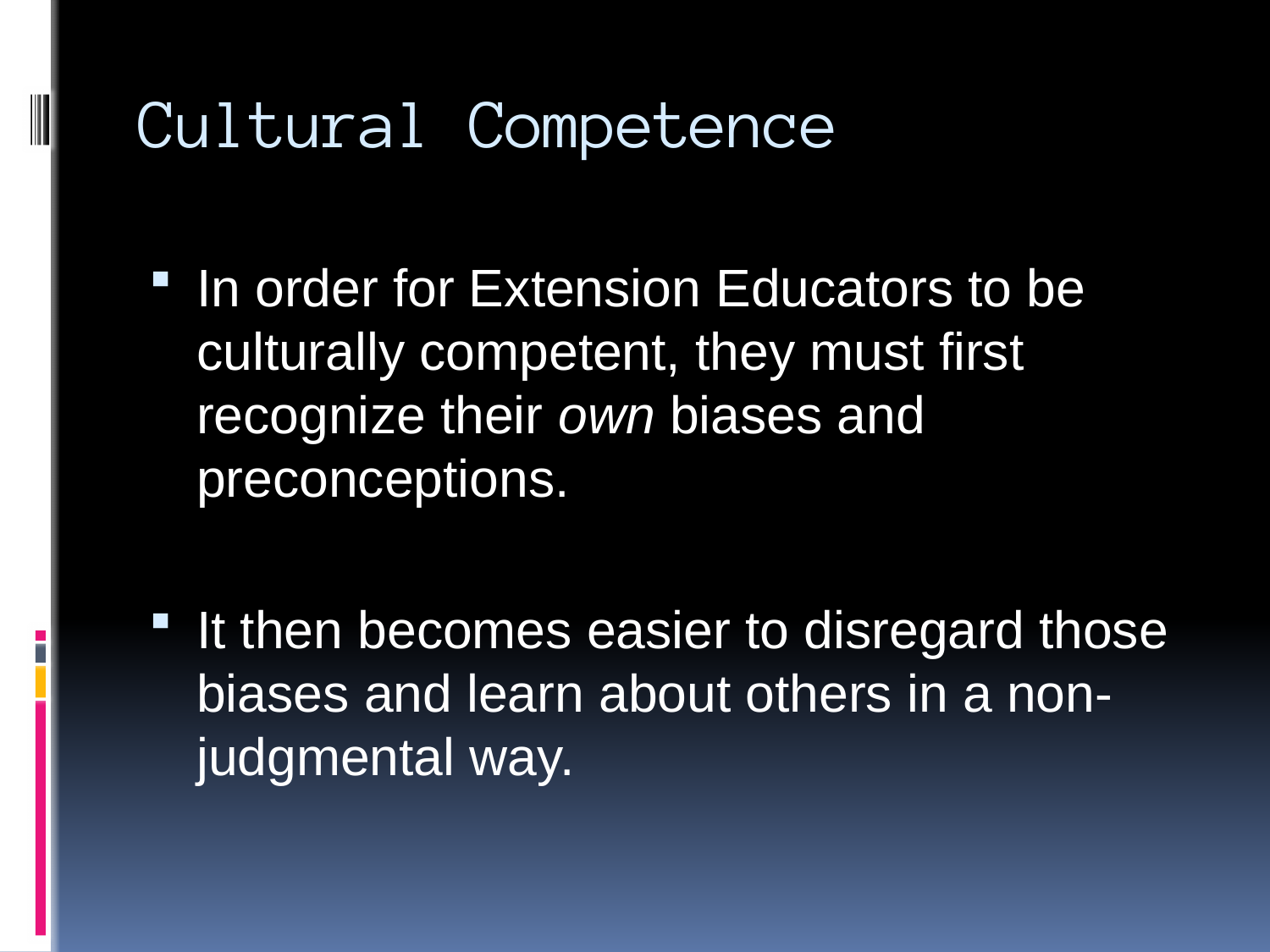

# Cultural Competence
In order for Extension Educators to be culturally competent, they must first recognize their own biases and preconceptions.

It then becomes easier to disregard those biases and learn about others in a non-judgmental way.